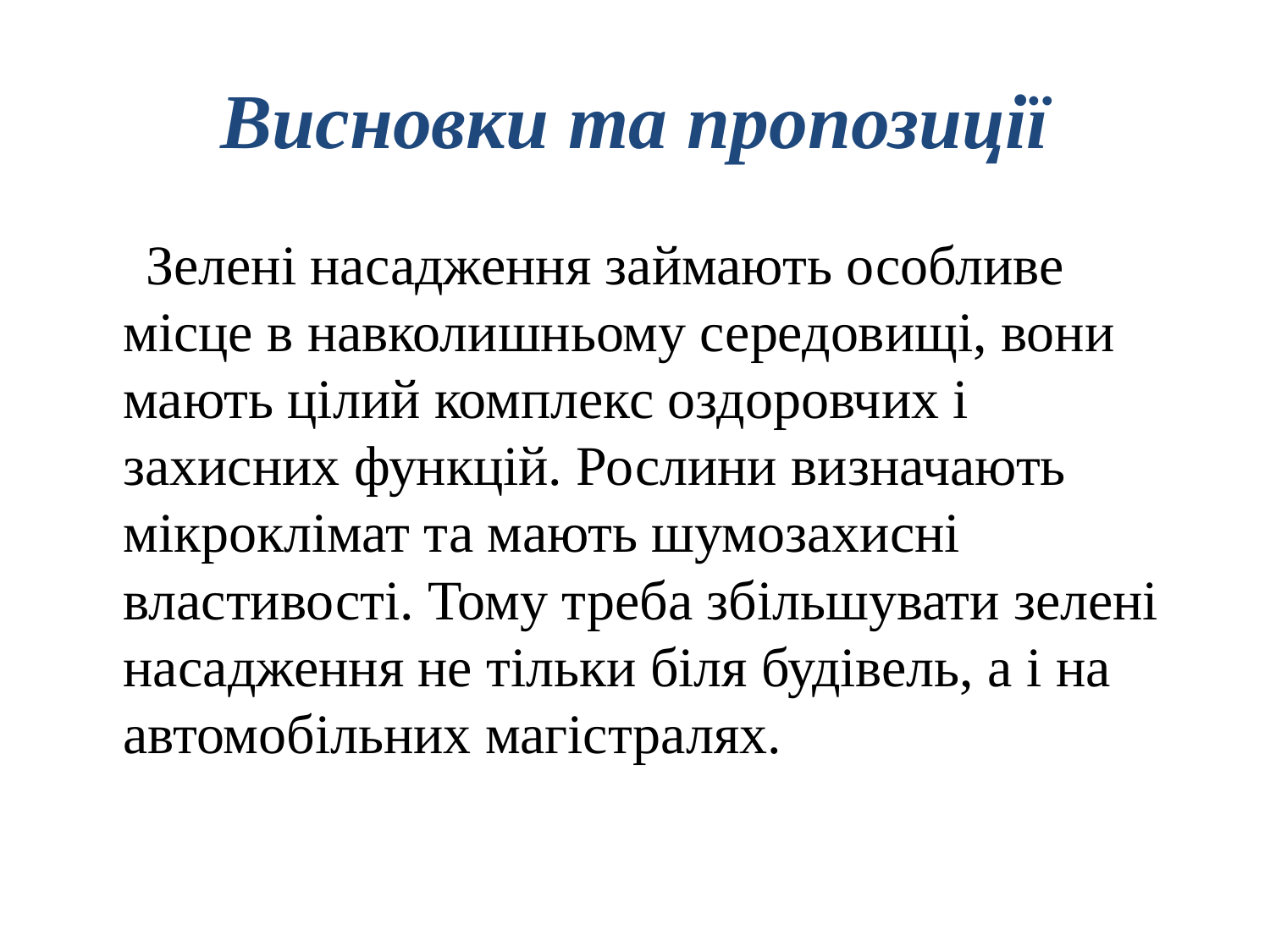

# Висновки та пропозиції
     Зелені насадження займають особливе місце в навколишньому середовищі, вони мають цілий комплекс оздоровчих і захисних функцій. Рослини визначають мікроклімат та мають шумозахисні властивості. Тому треба збільшувати зелені насадження не тільки біля будівель, а і на автомобільних магістралях.